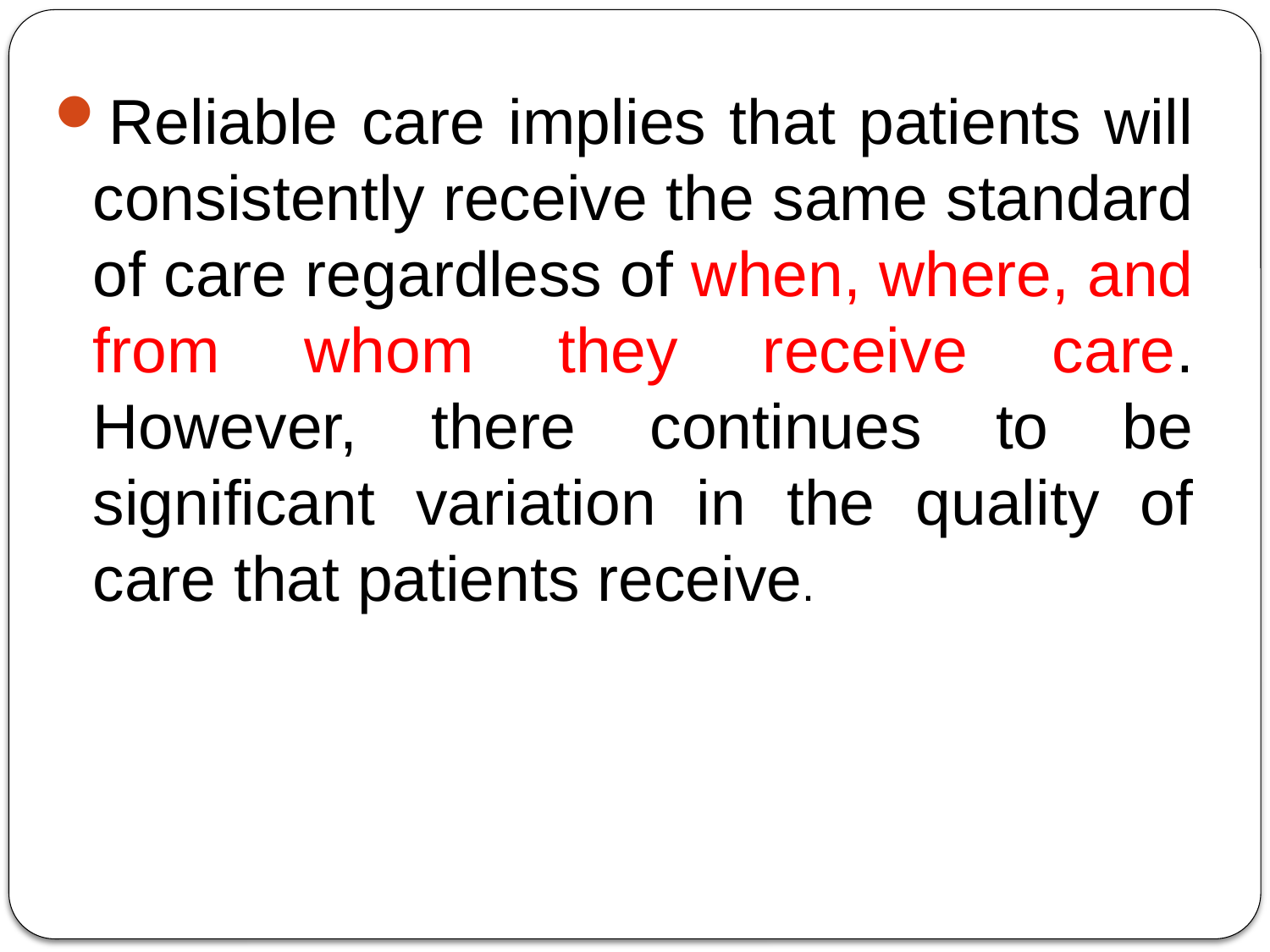

Reliable care implies that patients will consistently receive the same standard of care regardless of when, where, and from whom they receive care. However, there continues to be significant variation in the quality of care that patients receive.